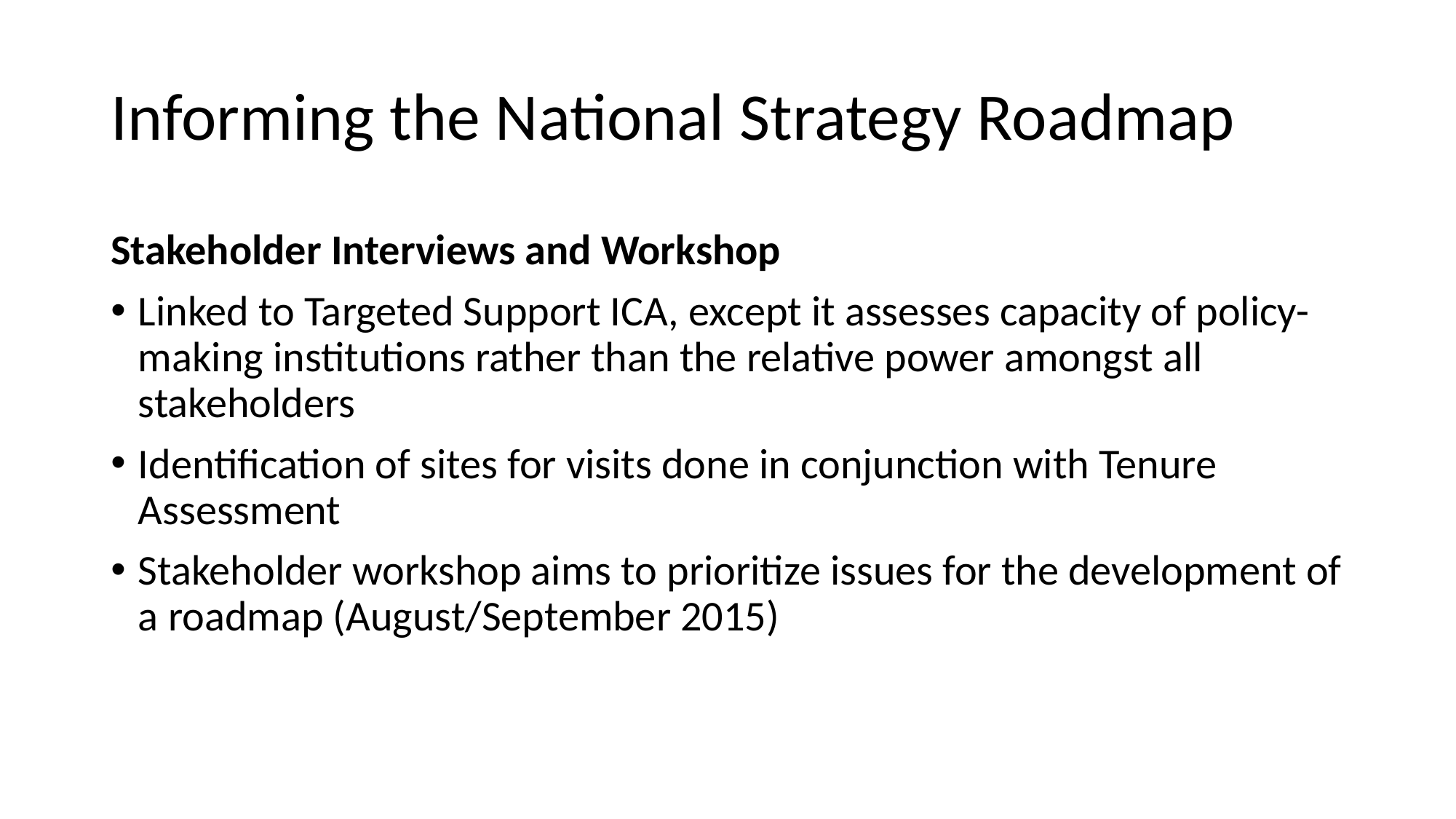

# Informing the National Strategy Roadmap
Stakeholder Interviews and Workshop
Linked to Targeted Support ICA, except it assesses capacity of policy-making institutions rather than the relative power amongst all stakeholders
Identification of sites for visits done in conjunction with Tenure Assessment
Stakeholder workshop aims to prioritize issues for the development of a roadmap (August/September 2015)